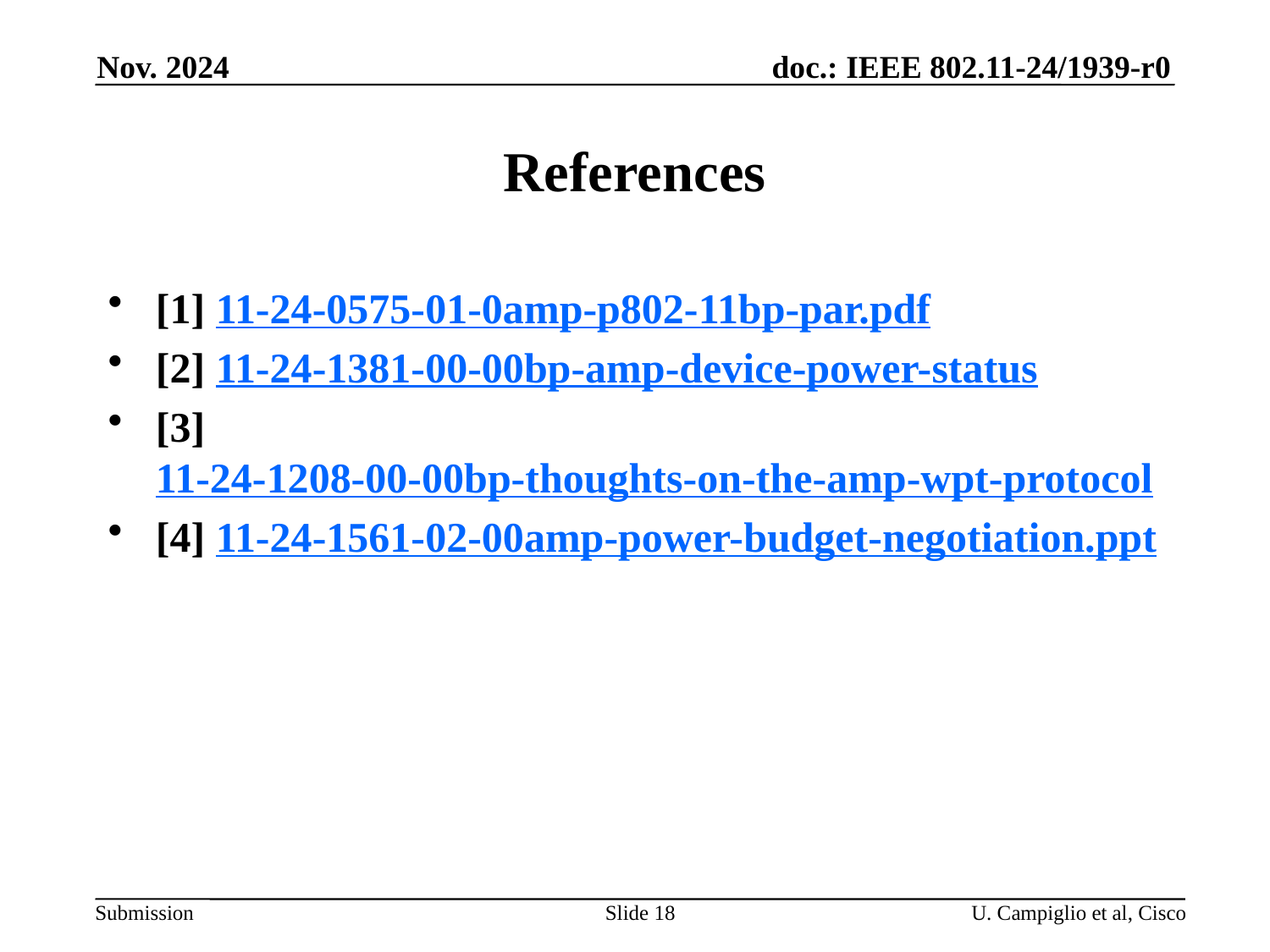

Nov. 2024
# References
[1] 11-24-0575-01-0amp-p802-11bp-par.pdf
[2] 11-24-1381-00-00bp-amp-device-power-status
[3] 11-24-1208-00-00bp-thoughts-on-the-amp-wpt-protocol
[4] 11-24-1561-02-00amp-power-budget-negotiation.ppt

Slide 18
U. Campiglio et al, Cisco